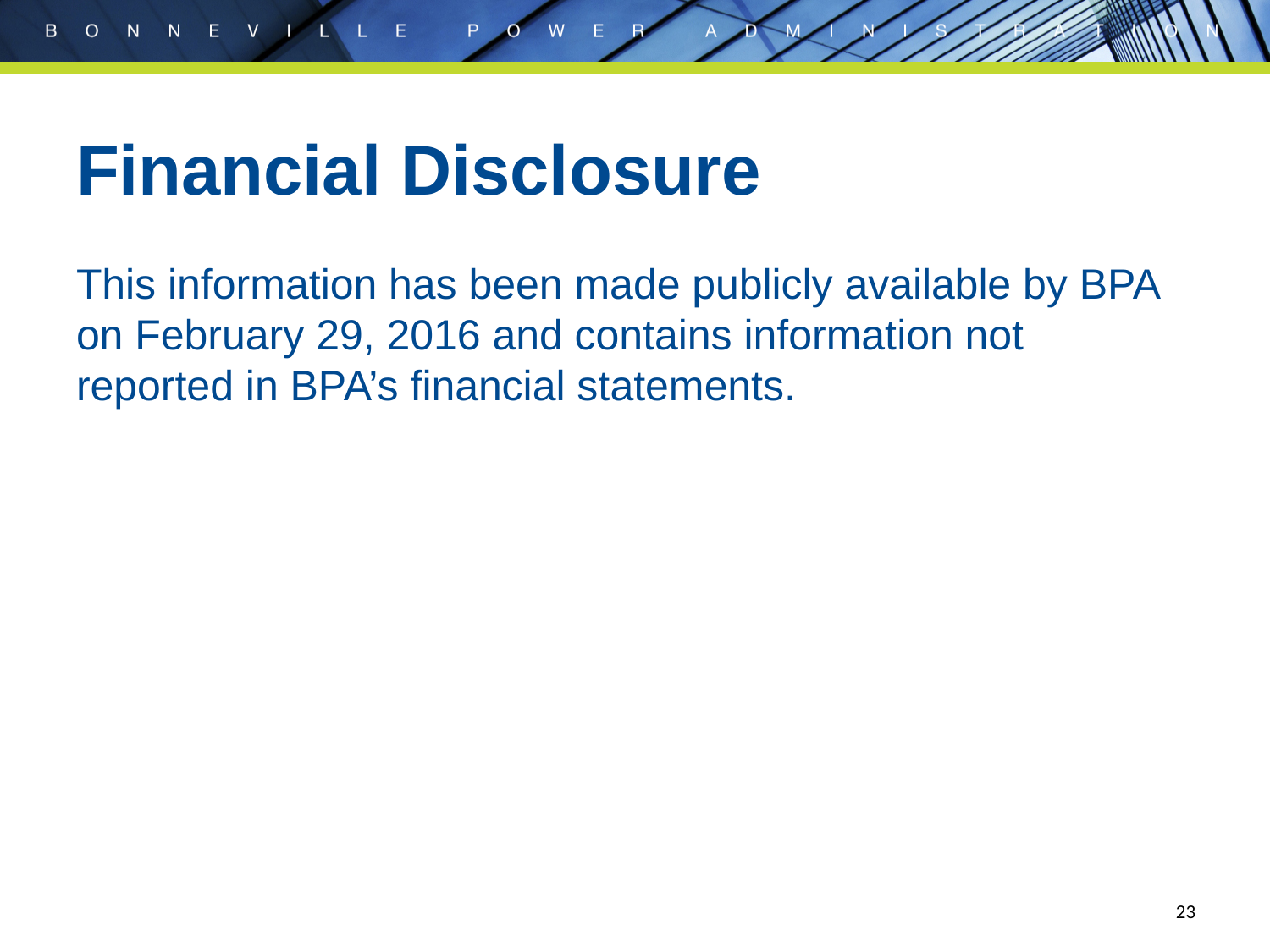

# Financial Disclosure
This information has been made publicly available by BPA on February 29, 2016 and contains information not reported in BPA’s financial statements.
23